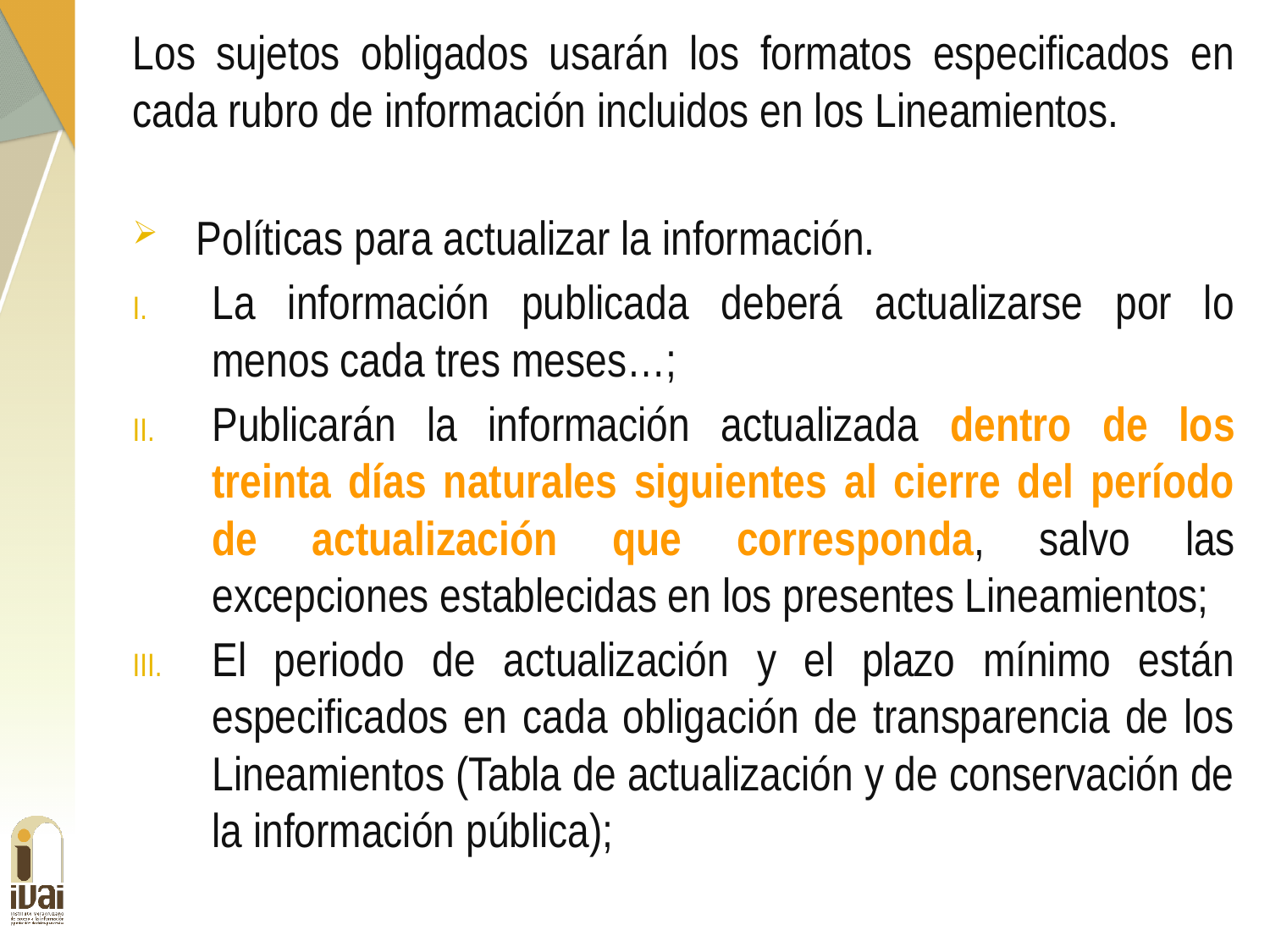

Los sujetos obligados usarán los formatos especificados en cada rubro de información incluidos en los Lineamientos.

Políticas para actualizar la información.
La información publicada deberá actualizarse por lo menos cada tres meses…;
Publicarán la información actualizada dentro de los treinta días naturales siguientes al cierre del período de actualización que corresponda, salvo las excepciones establecidas en los presentes Lineamientos;
El periodo de actualización y el plazo mínimo están especificados en cada obligación de transparencia de los Lineamientos (Tabla de actualización y de conservación de la información pública);